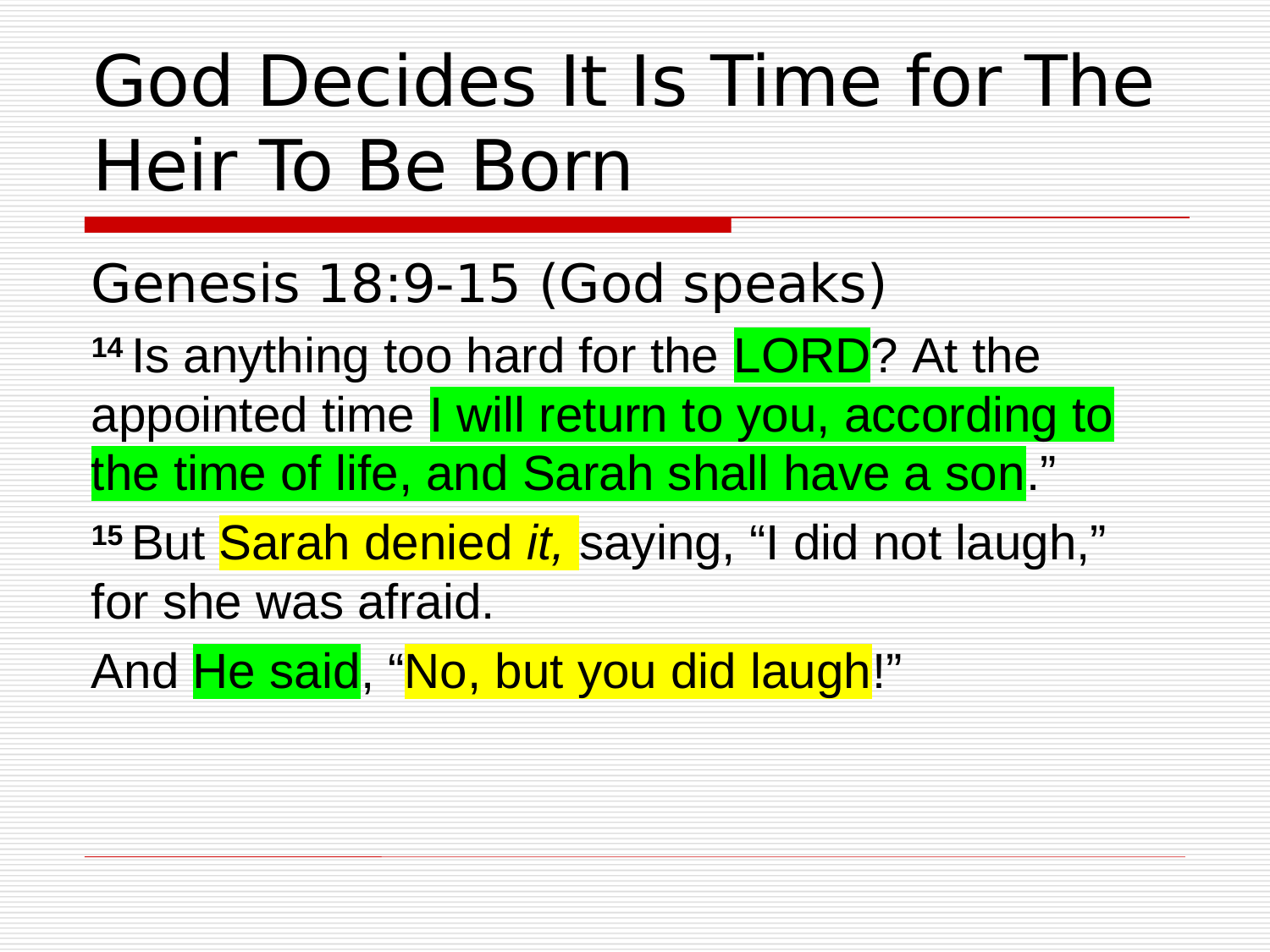

# God Decides It Is Time for The Heir To Be Born
Genesis 18:9-15 (God speaks)
14 Is anything too hard for the Lord? At the appointed time I will return to you, according to the time of life, and Sarah shall have a son.”
15 But Sarah denied it, saying, “I did not laugh,” for she was afraid.
And He said, “No, but you did laugh!”